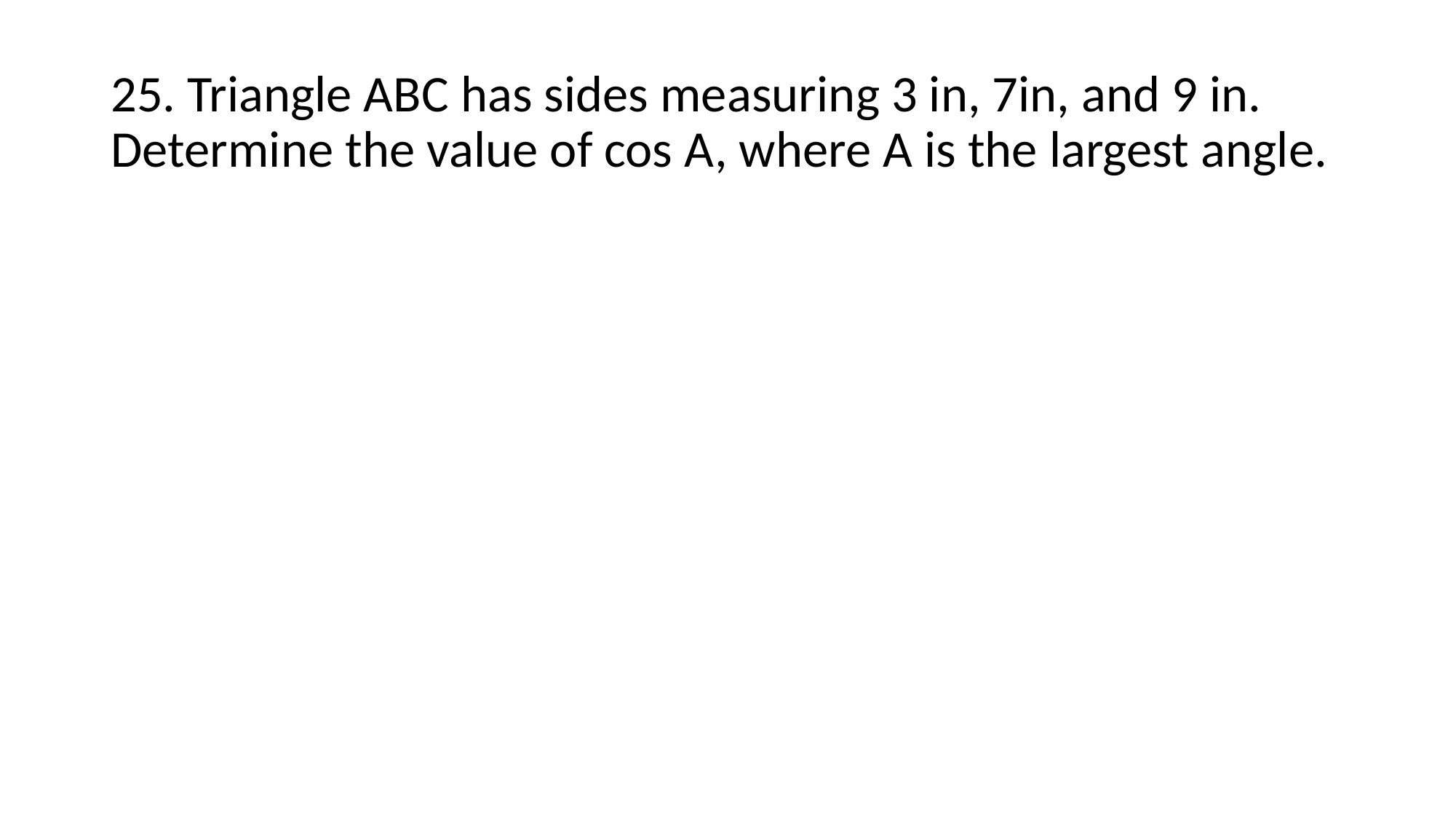

# 25. Triangle ABC has sides measuring 3 in, 7in, and 9 in.  Determine the value of cos A, where A is the largest angle.